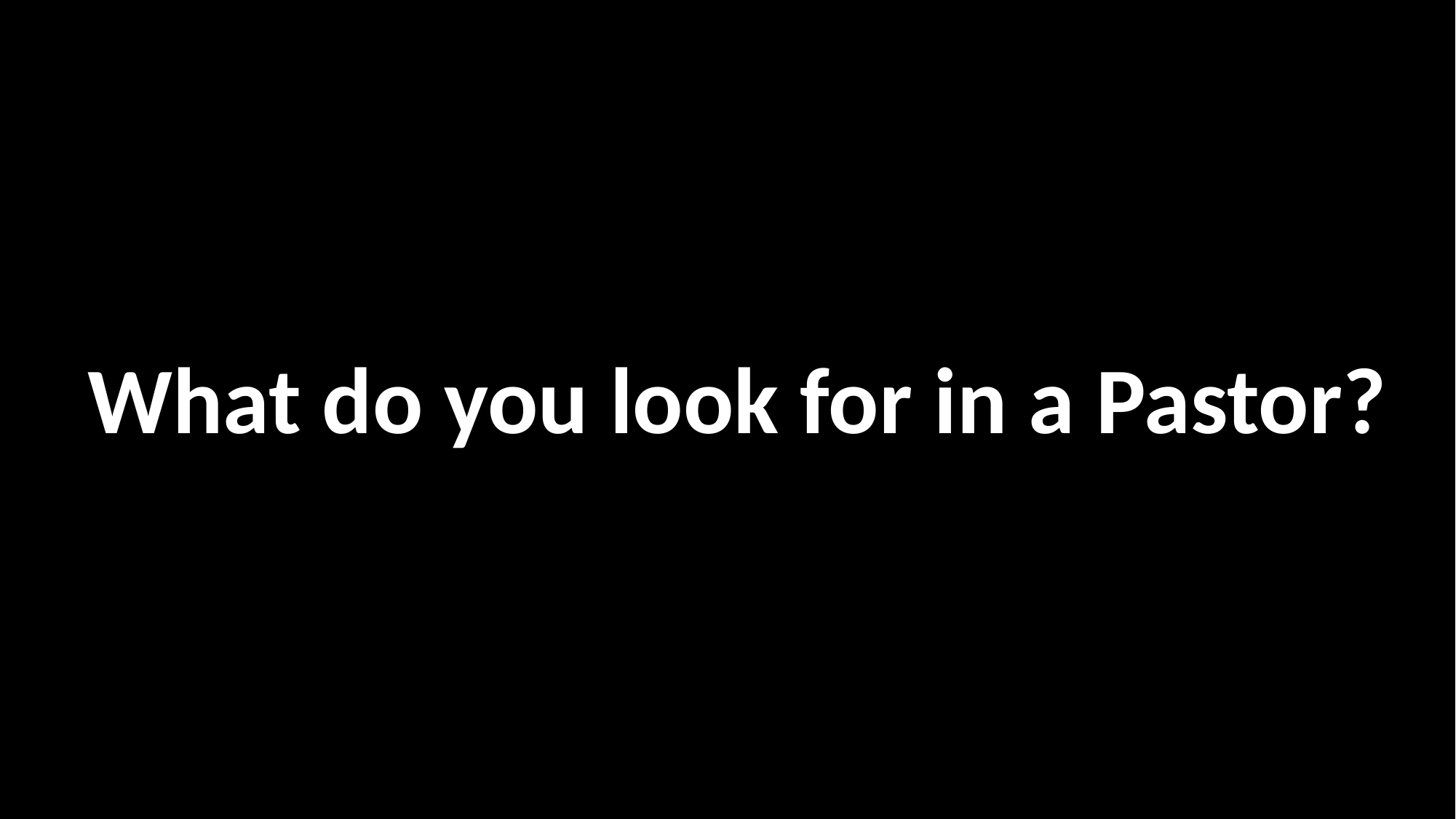

What do you look for in a Pastor?